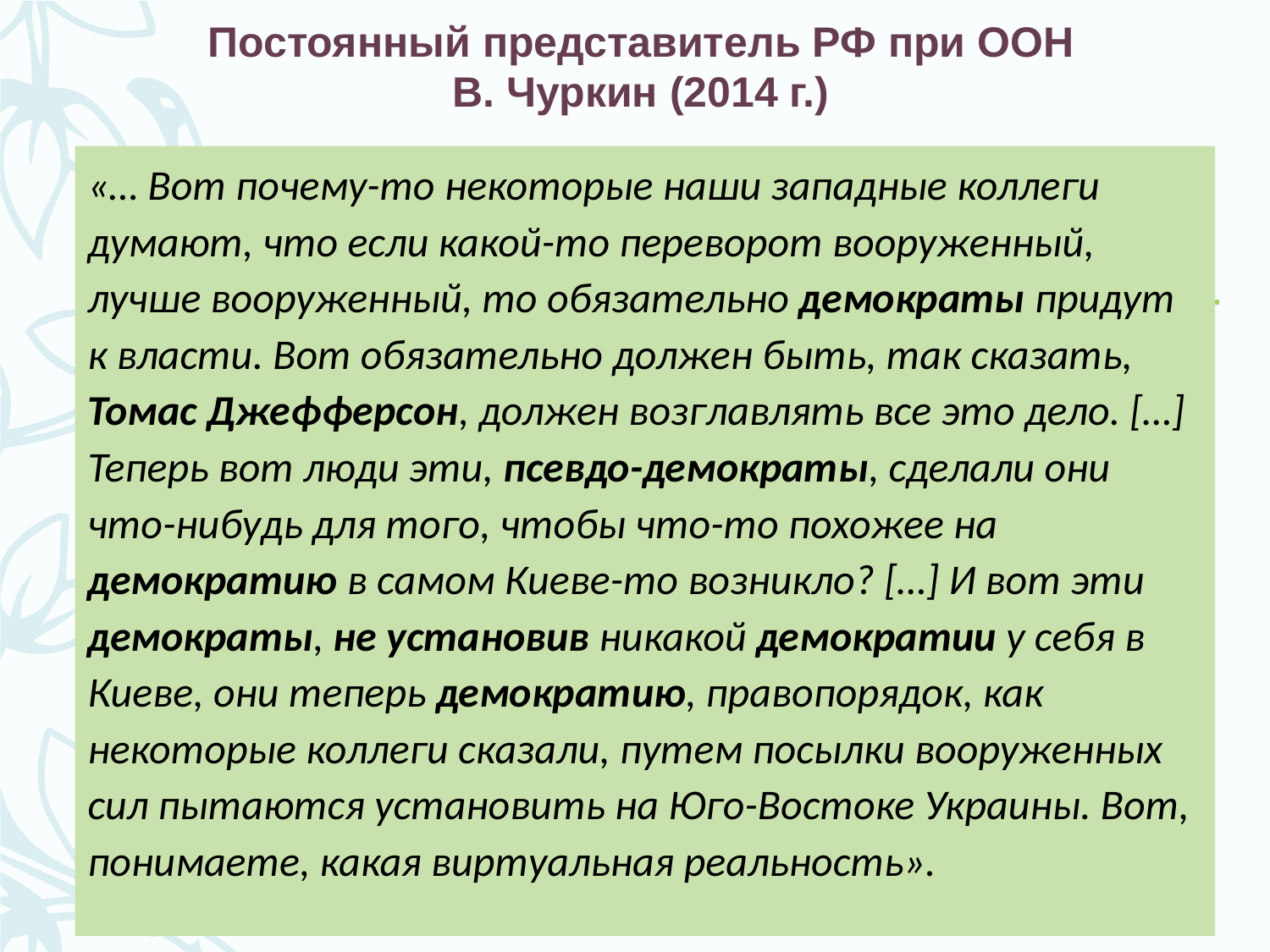

# Постоянный представитель РФ при ООН В. Чуркин (2014 г.)
«… Вот почему-то некоторые наши западные коллеги думают, что если какой-то переворот вооруженный, лучше вооруженный, то обязательно демократы придут к власти. Вот обязательно должен быть, так сказать, Томас Джефферсон, должен возглавлять все это дело. […] Теперь вот люди эти, псевдо-демократы, сделали они что-нибудь для того, чтобы что-то похожее на демократию в самом Киеве-то возникло? […] И вот эти демократы, не установив никакой демократии у себя в Киеве, они теперь демократию, правопорядок, как некоторые коллеги сказали, путем посылки вооруженных сил пытаются установить на Юго-Востоке Украины. Вот, понимаете, какая виртуальная реальность».